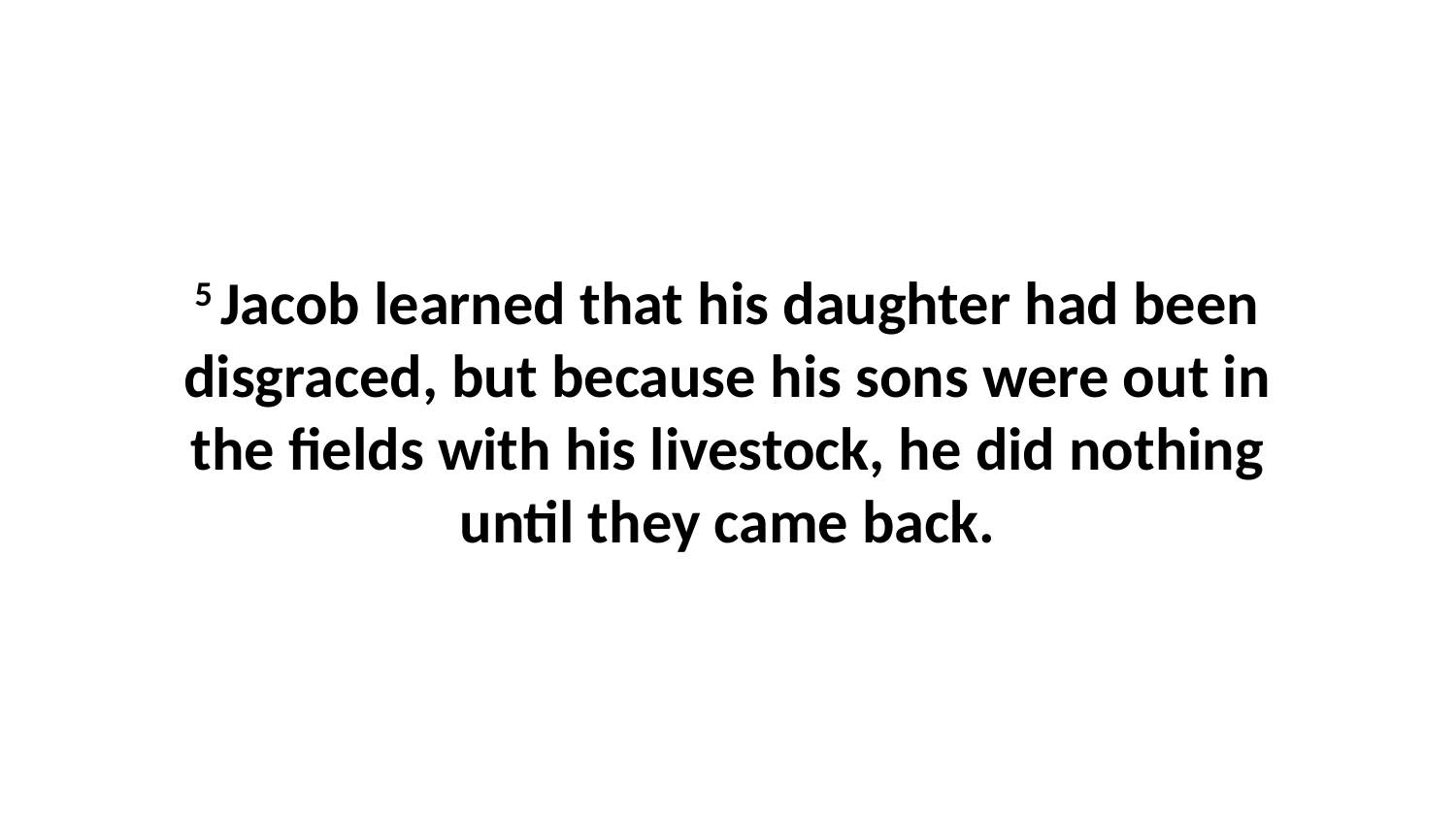

5 Jacob learned that his daughter had been disgraced, but because his sons were out in the fields with his livestock, he did nothing until they came back.